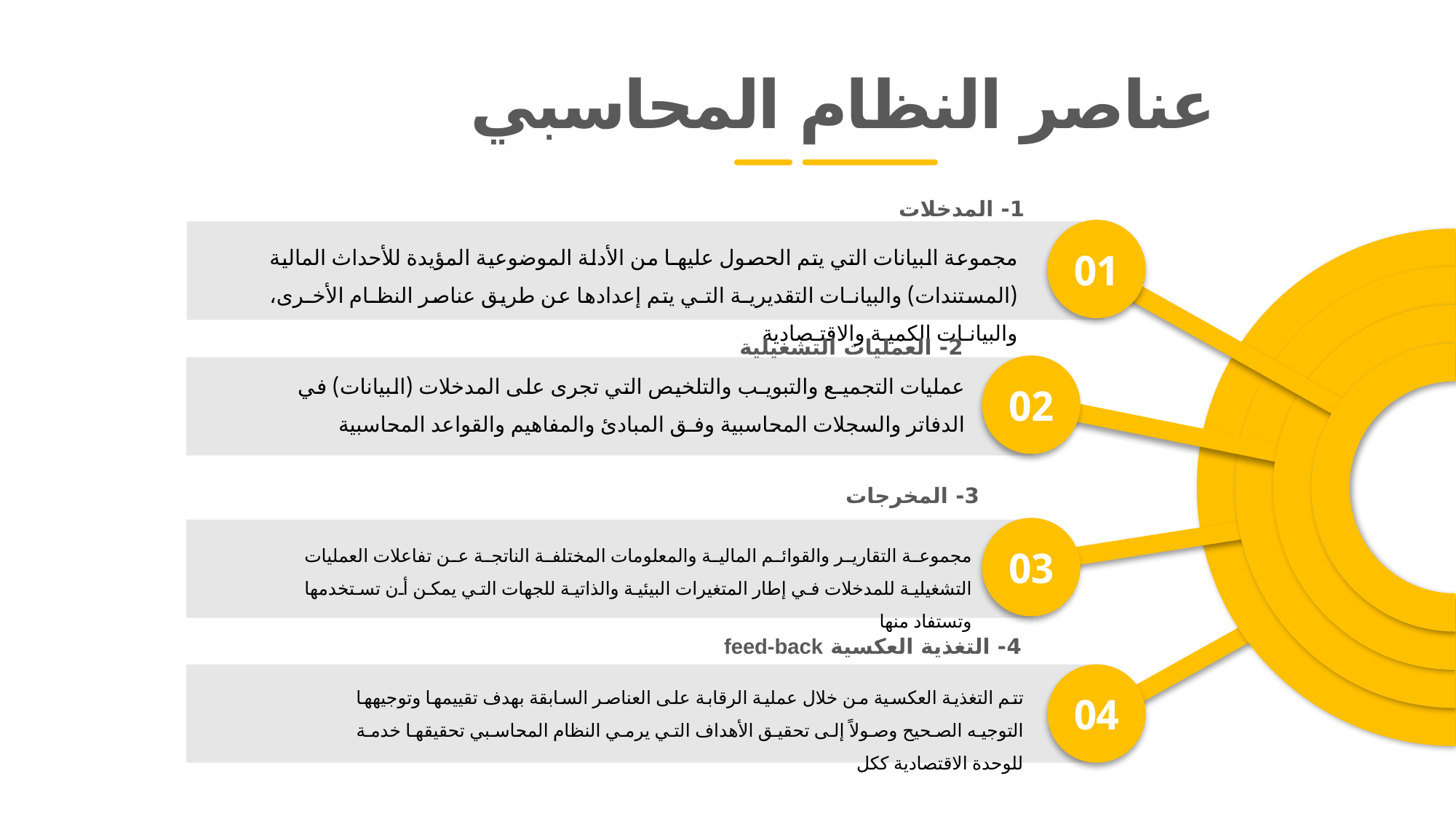

عناصر النظام المحاسبي
1- المدخلات
مجموعة البيانات التي يتم الحصول عليهـا من الأدلة الموضوعية المؤيدة للأحداث المالية (المستندات) والبيانـات التقديريـة التـي يتم إعدادها عن طريق عناصر النظـام الأخـرى، والبيانـات الكميـة والاقتـصادية
01

02
03
04

2- العمليات التشغيلية
عمليات التجميـع والتبويـب والتلخيص التي تجرى على المدخلات (البيانات) في الدفاتر والسجلات المحاسبية وفـق المبادئ والمفاهيم والقواعد المحاسبية

3- المخرجات
مجموعة التقارير والقوائم المالية والمعلومات المختلفة الناتجة عن تفاعلات العمليات التشغيلية للمدخلات في إطار المتغيرات البيئية والذاتية للجهات التي يمكن أن تستخدمها وتستفاد منها

4- التغذية العكسية feed-back
تتم التغذية العكسية من خلال عملية الرقابة على العناصر السابقة بهدف تقييمها وتوجيهها التوجيه الصحيح وصولاً إلى تحقيق الأهداف التي يرمي النظام المحاسبي تحقيقها خدمة للوحدة الاقتصادية ككل